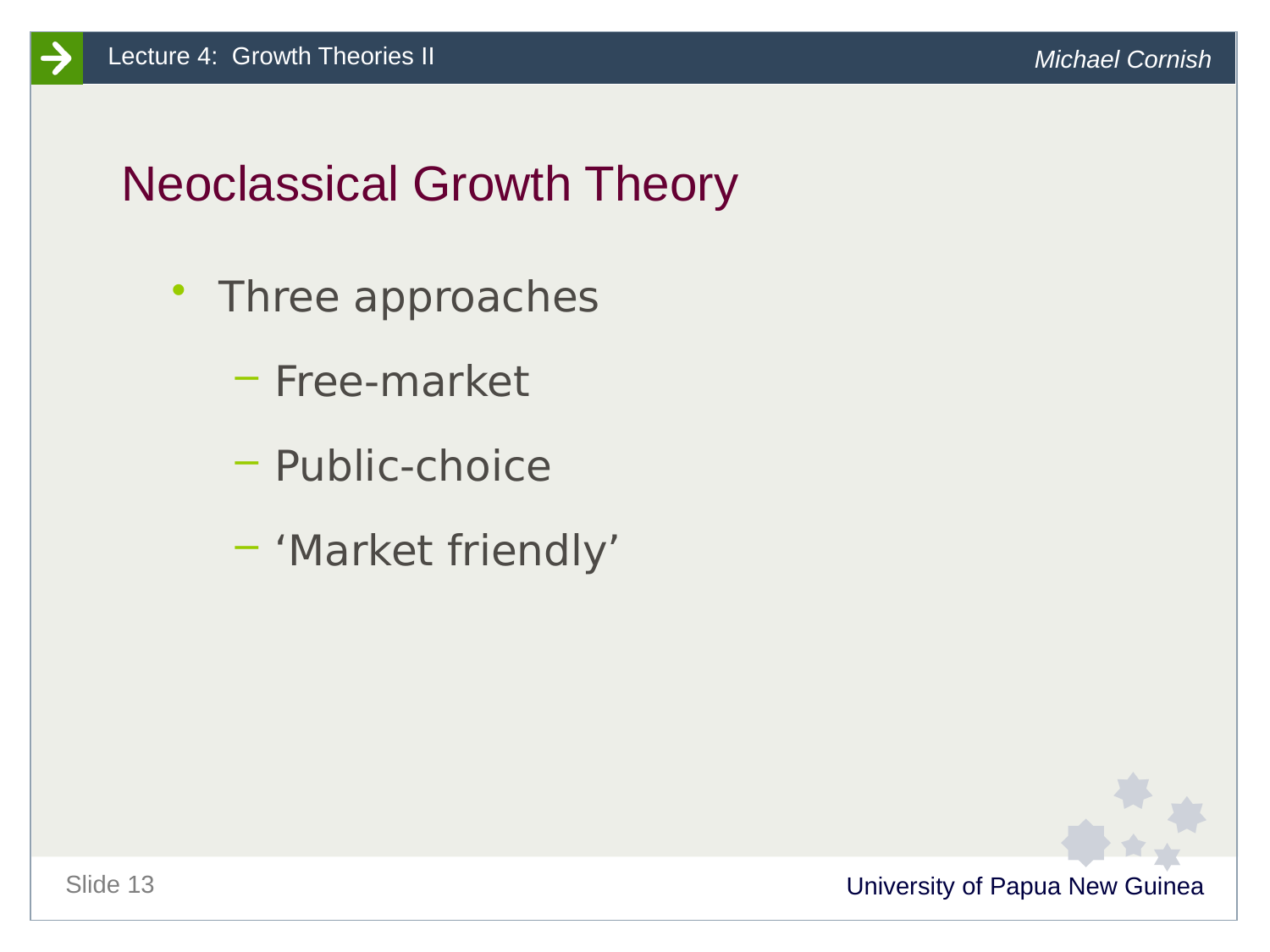

# Neoclassical Growth Theory
Three approaches
Free-market
Public-choice
‘Market friendly’